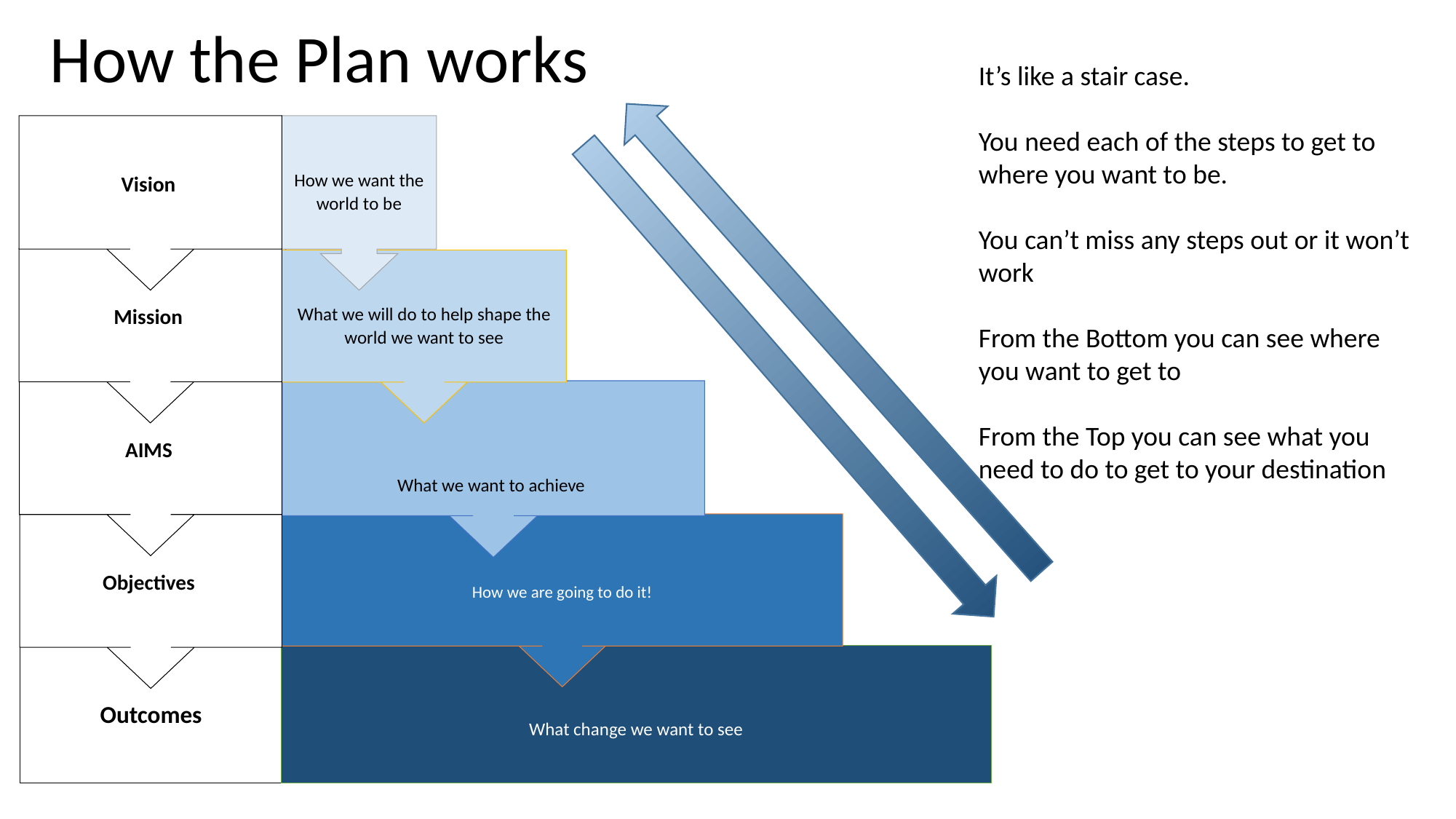

How the Plan works
It’s like a stair case.

You need each of the steps to get to where you want to be.

You can’t miss any steps out or it won’t work

From the Bottom you can see where you want to get to
From the Top you can see what you need to do to get to your destination

How we want the world to be

Vision
Mission
Mission
Mission

What we will do to help shape the world we want to see

AIMS
AIMS

What we want to achieve
AIMS
Objectives
Objectives
Objectives

How we are going to do it!

Outcomes

What change we want to see